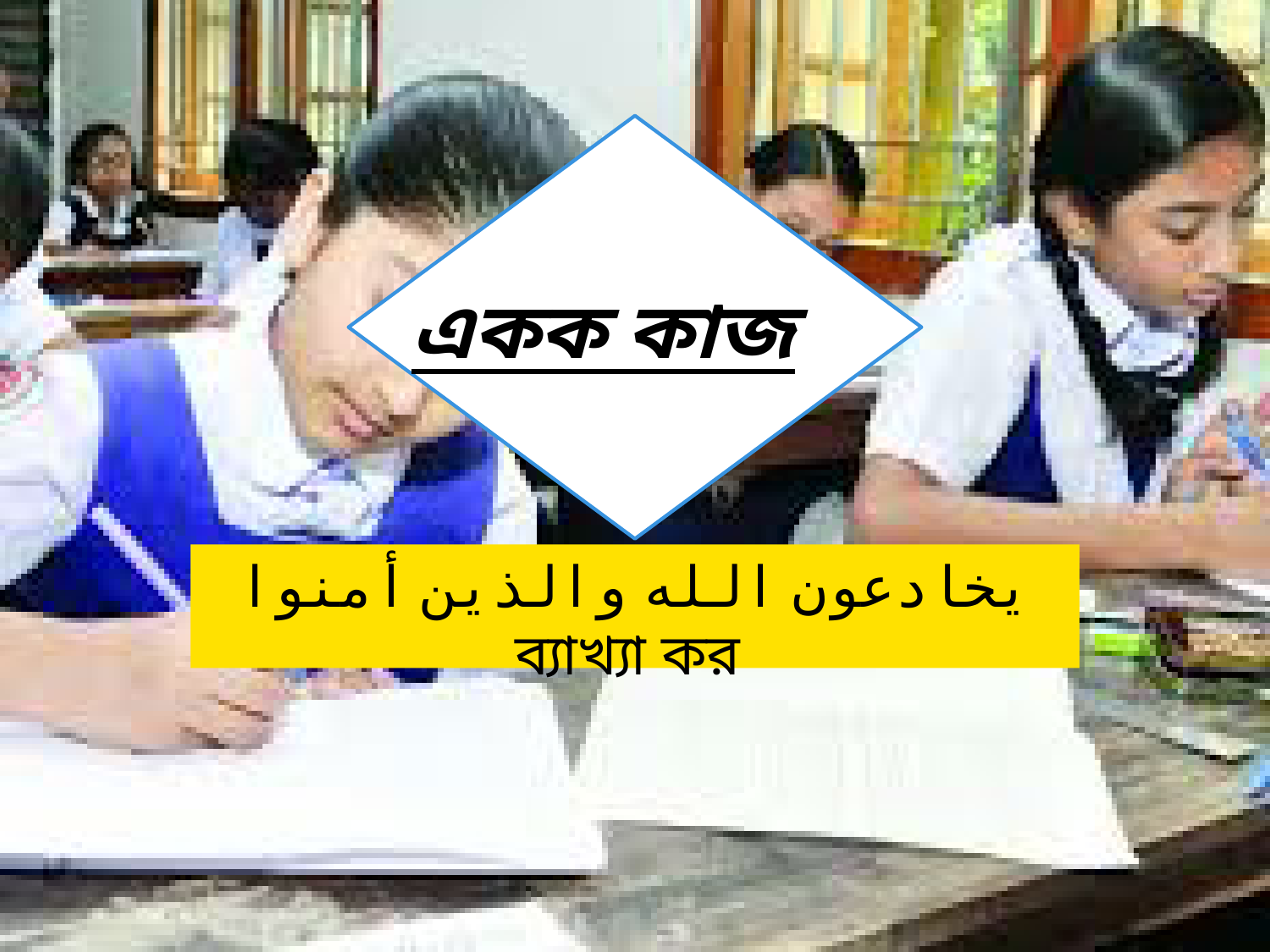

# একক কাজ
يخادعون الله والذين أمنوا ব্যাখ্যা কর